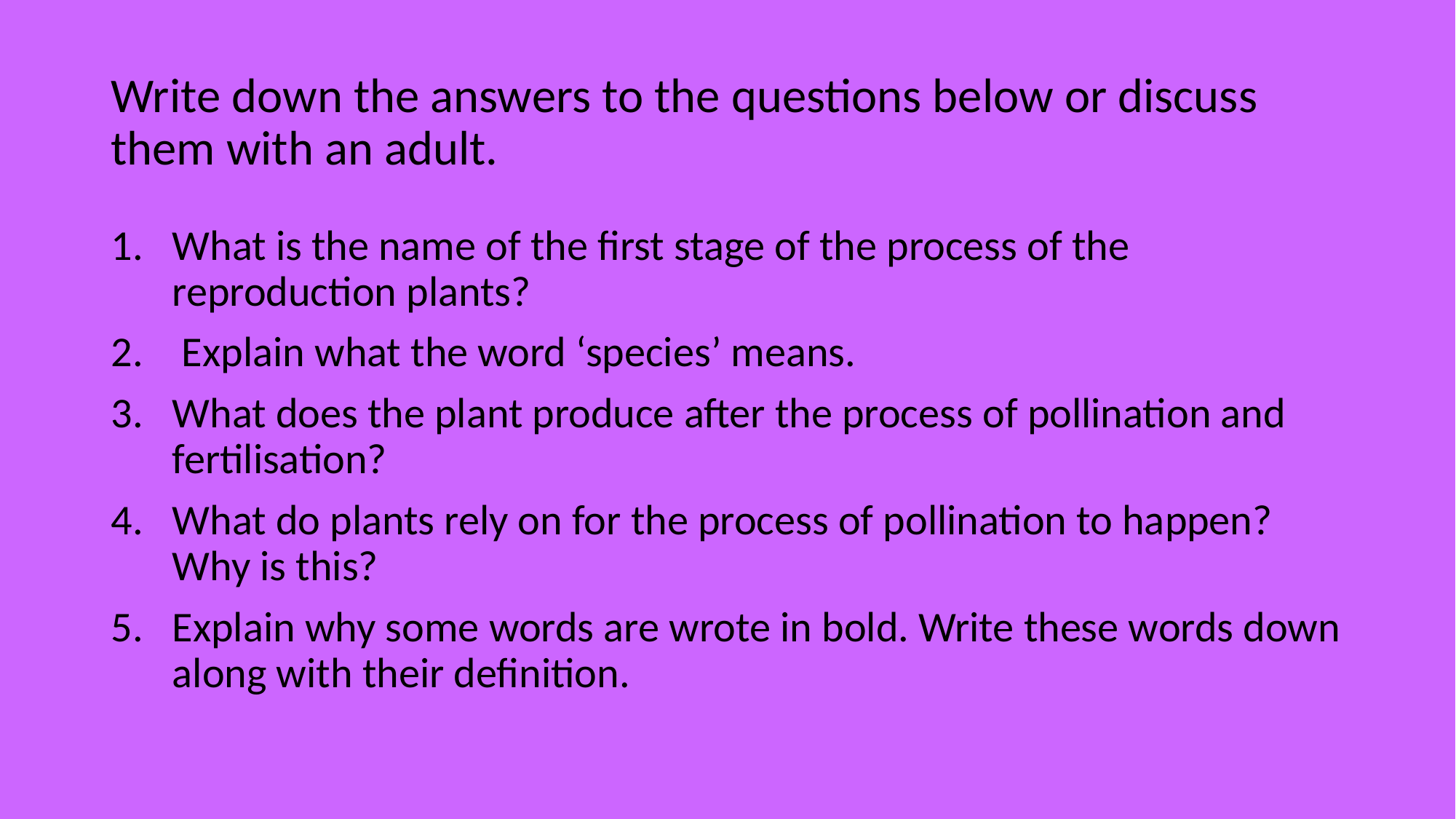

# Write down the answers to the questions below or discuss them with an adult.
What is the name of the first stage of the process of the reproduction plants?
 Explain what the word ‘species’ means.
What does the plant produce after the process of pollination and fertilisation?
What do plants rely on for the process of pollination to happen? Why is this?
Explain why some words are wrote in bold. Write these words down along with their definition.